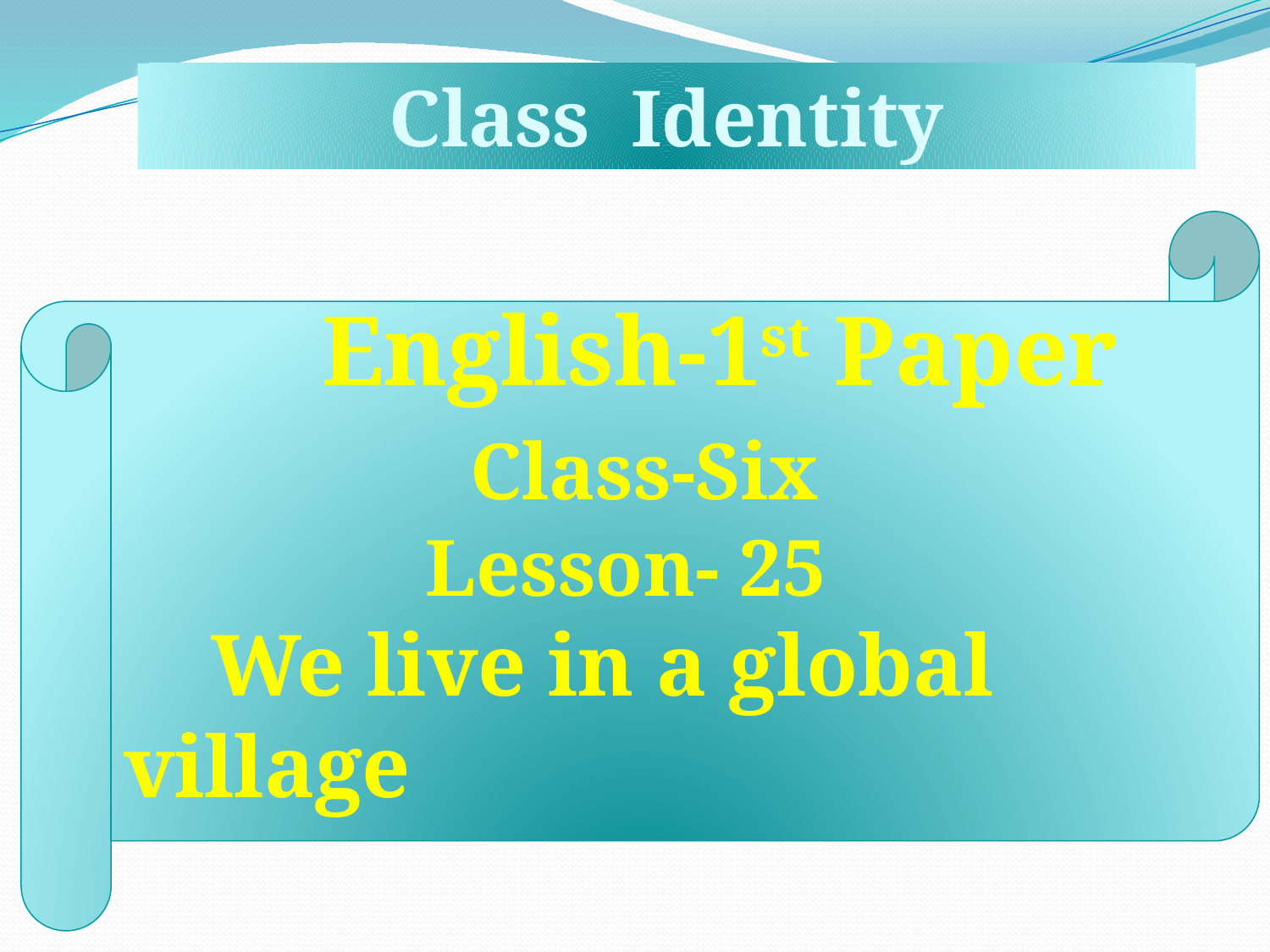

Class  Identity
        English-1st Paper
              Class-Six
               Lesson- 25
    We live in a global village